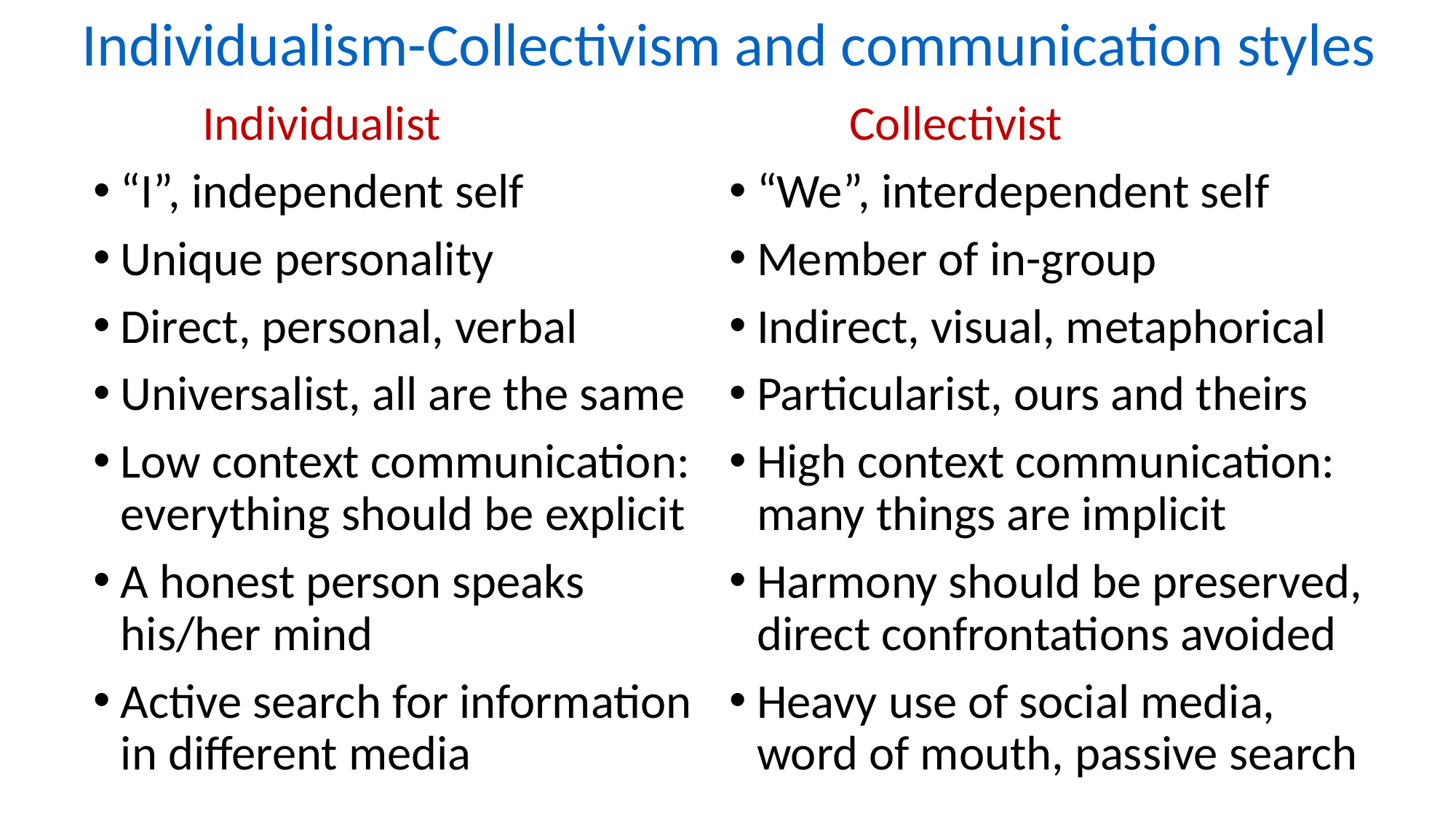

# Individualism-Collectivism and communication styles
          Individualist
“I”, independent self
Unique personality
Direct, personal, verbal
Universalist, all are the same
Low context communication: everything should be explicit
A honest person speaks his/her mind
Active search for information in different media

           Collectivist
“We”, interdependent self
Member of in-group
Indirect, visual, metaphorical
Particularist, ours and theirs
High context communication: many things are implicit
Harmony should be preserved, direct confrontations avoided
Heavy use of social media, word of mouth, passive search